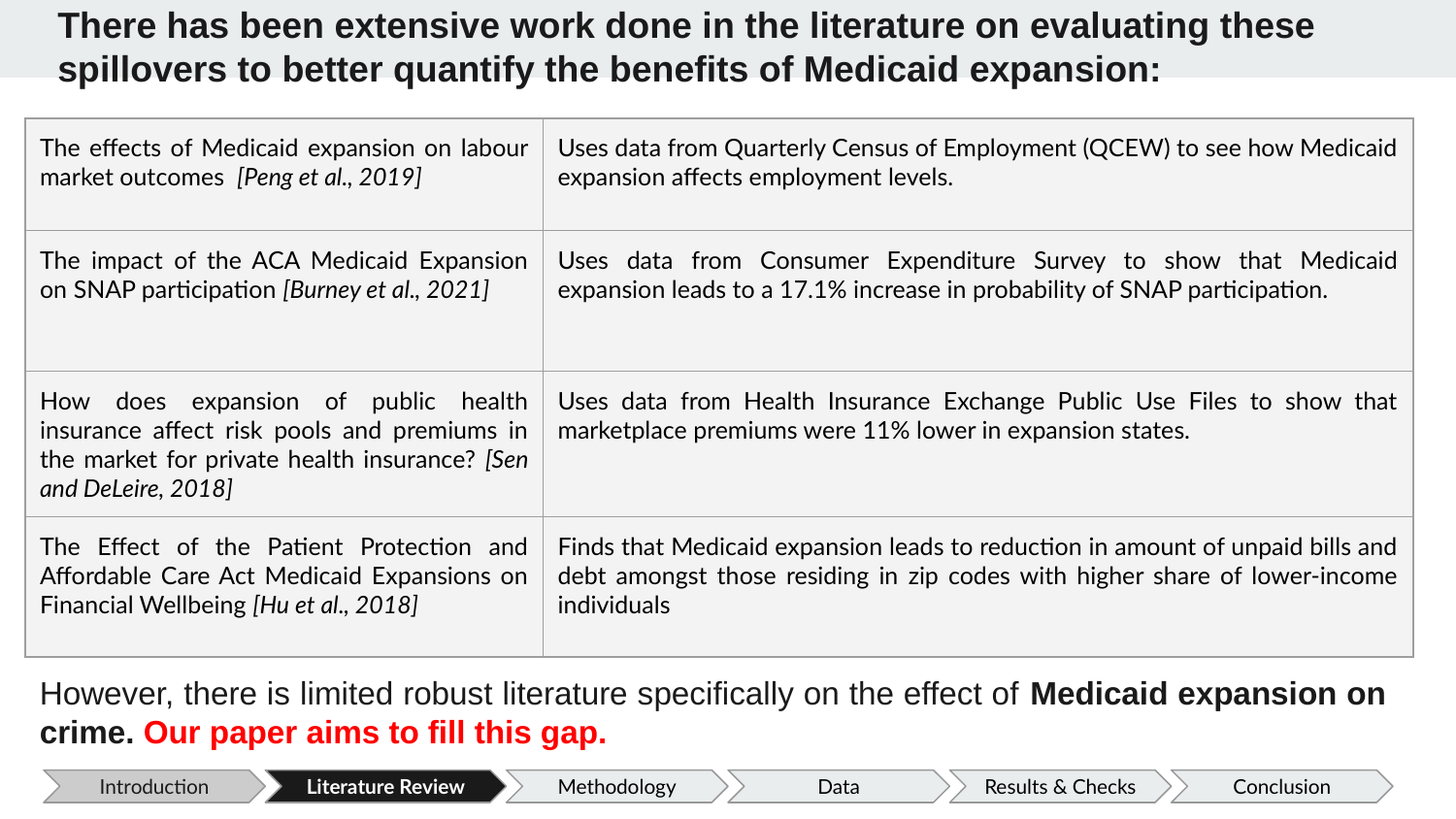

# There has been extensive work done in the literature on evaluating these spillovers to better quantify the benefits of Medicaid expansion:
| The effects of Medicaid expansion on labour market outcomes [Peng et al., 2019] | Uses data from Quarterly Census of Employment (QCEW) to see how Medicaid expansion affects employment levels. |
| --- | --- |
| The impact of the ACA Medicaid Expansion on SNAP participation [Burney et al., 2021] | Uses data from Consumer Expenditure Survey to show that Medicaid expansion leads to a 17.1% increase in probability of SNAP participation. |
| How does expansion of public health insurance affect risk pools and premiums in the market for private health insurance? [Sen and DeLeire, 2018] | Uses data from Health Insurance Exchange Public Use Files to show that marketplace premiums were 11% lower in expansion states. |
| The Effect of the Patient Protection and Affordable Care Act Medicaid Expansions on Financial Wellbeing [Hu et al., 2018] | Finds that Medicaid expansion leads to reduction in amount of unpaid bills and debt amongst those residing in zip codes with higher share of lower-income individuals |
However, there is limited robust literature specifically on the effect of Medicaid expansion on crime. Our paper aims to fill this gap.

Introduction
Literature Review
Methodology
Data
Results & Checks
Conclusion